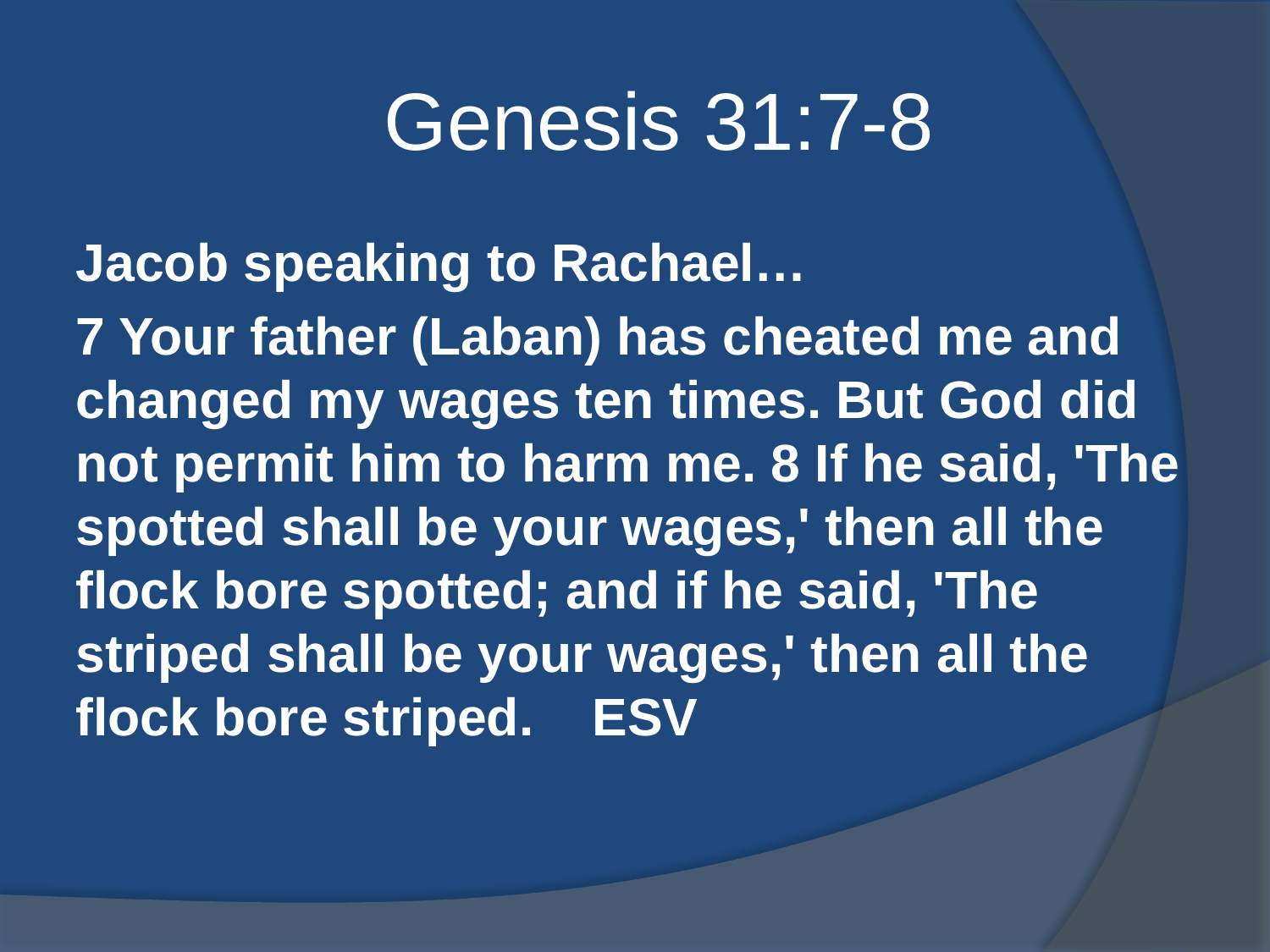

# Genesis 31:7-8
Jacob speaking to Rachael…
7 Your father (Laban) has cheated me and changed my wages ten times. But God did not permit him to harm me. 8 If he said, 'The spotted shall be your wages,' then all the flock bore spotted; and if he said, 'The striped shall be your wages,' then all the flock bore striped.    ESV